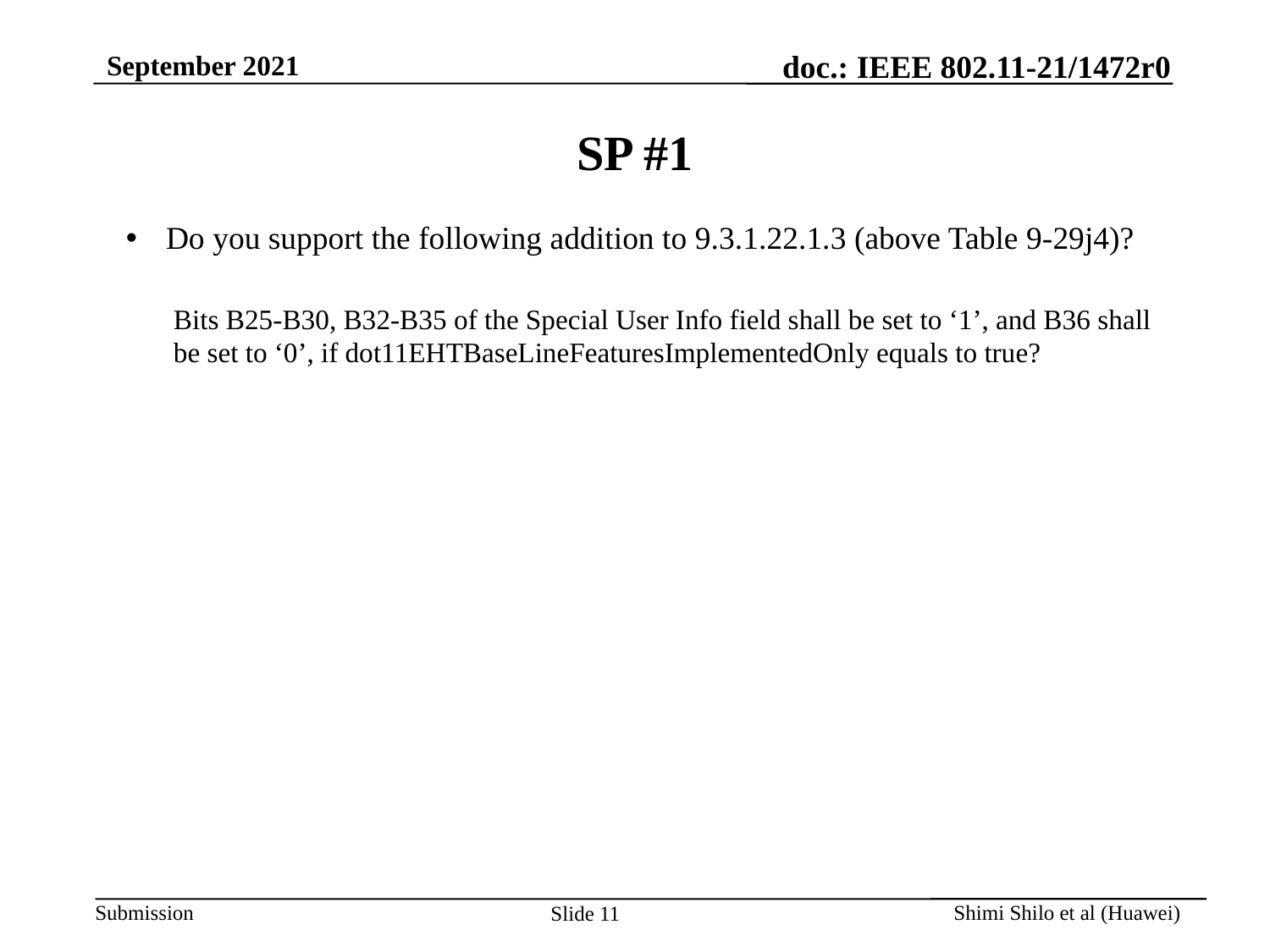

# SP #1
Do you support the following addition to 9.3.1.22.1.3 (above Table 9-29j4)?

Bits B25-B30, B32-B35 of the Special User Info field shall be set to ‘1’, and B36 shall be set to ‘0’, if dot11EHTBaseLineFeaturesImplementedOnly equals to true?